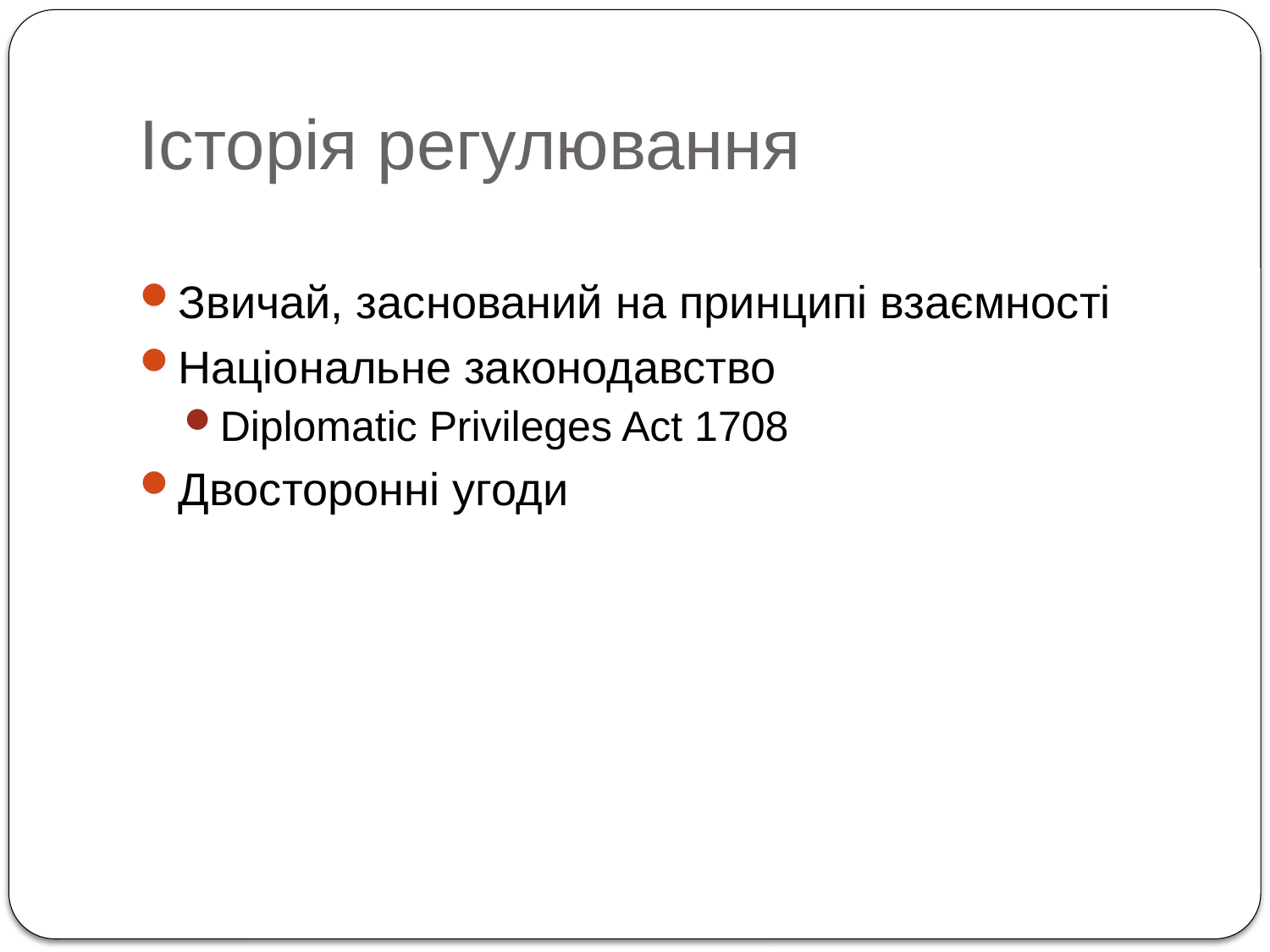

# Історія регулювання

Звичай, заснований на принципі взаємності
Національне законодавство
Diplomatic Privileges Act 1708
Двосторонні угоди